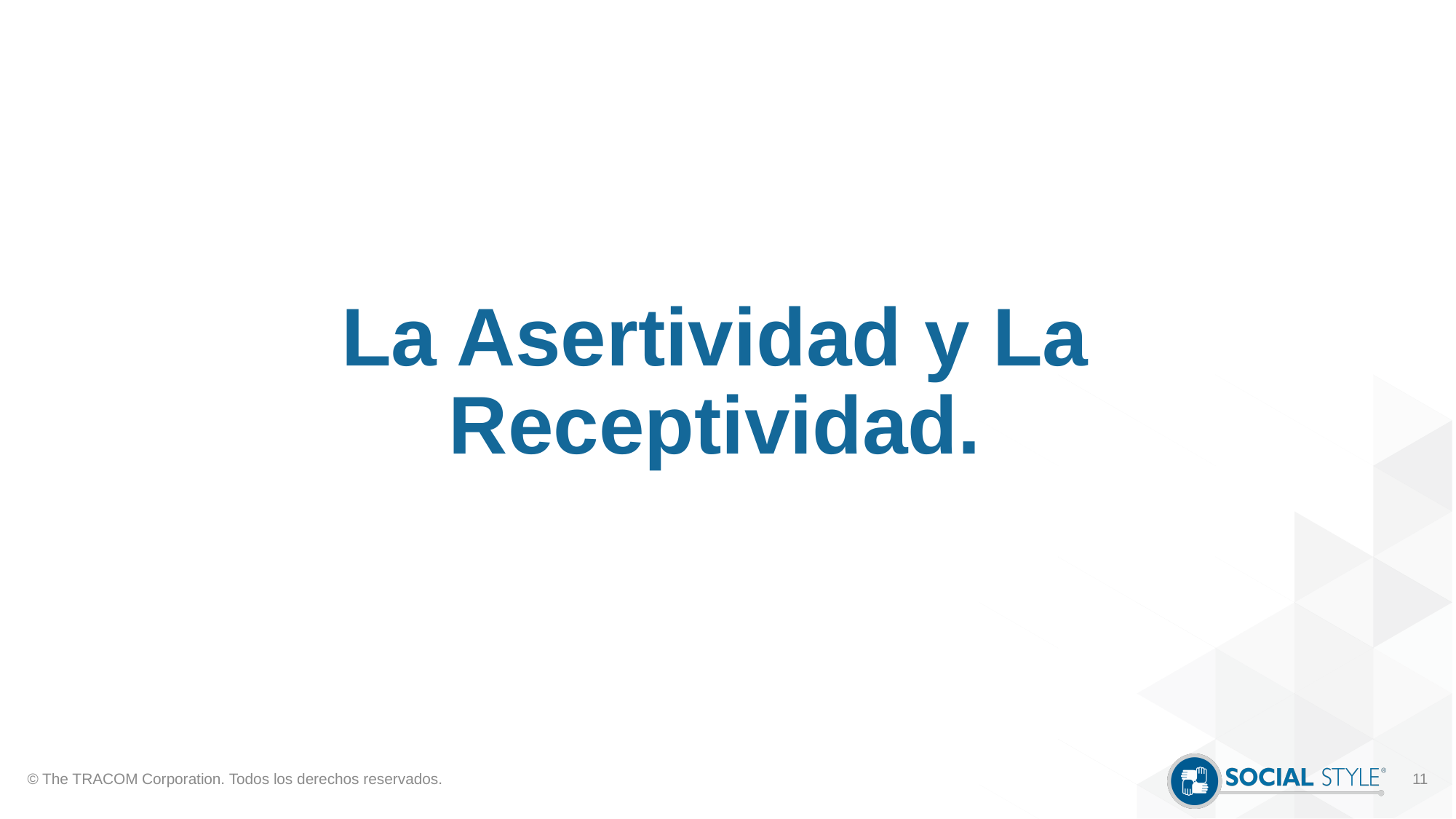

# La Asertividad y La Receptividad.
© The TRACOM Corporation. Todos los derechos reservados.
11